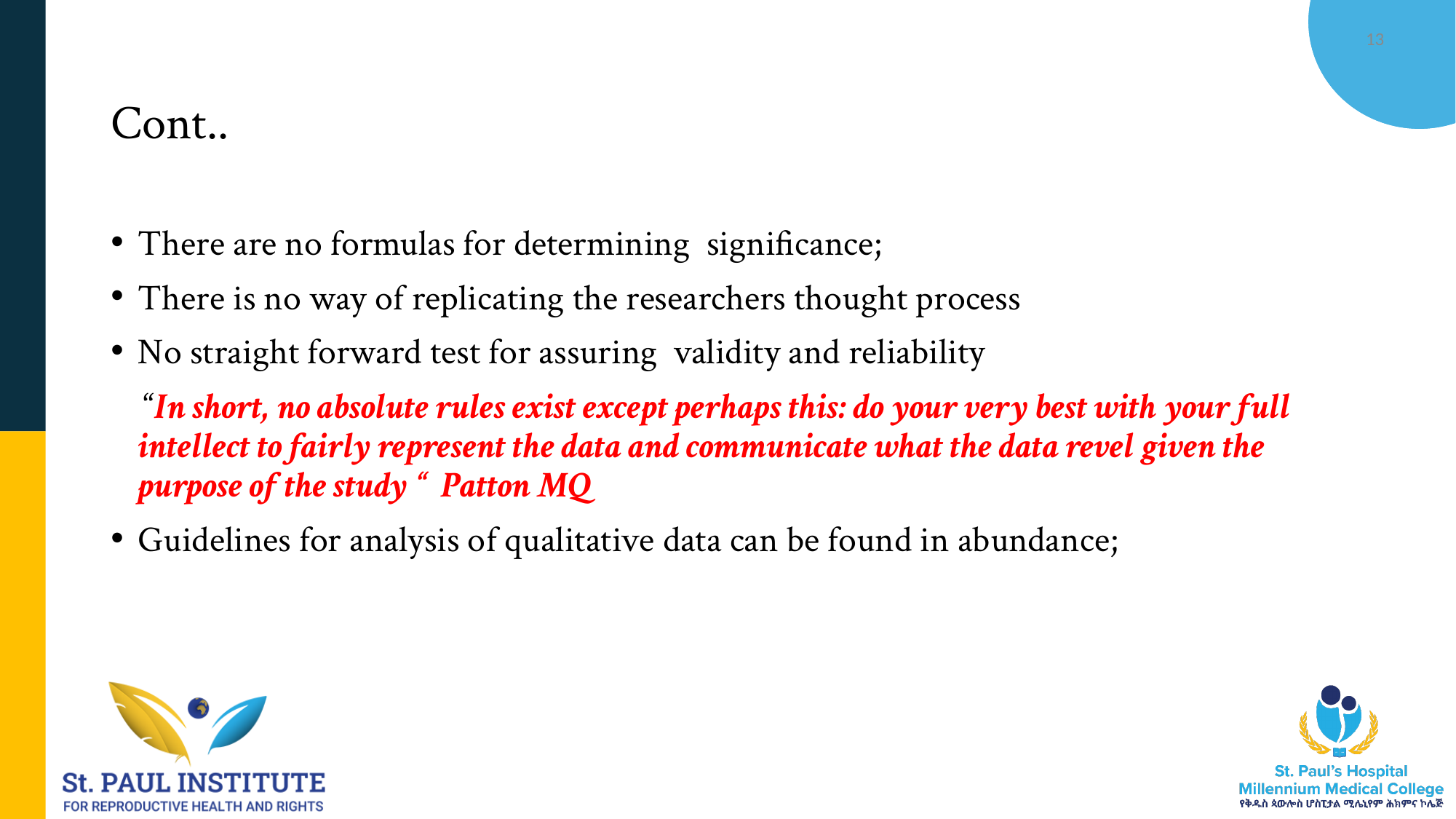

12/19/2025
M. Molla, SPIRHR

13
# Cont..
There are no formulas for determining  significance;
There is no way of replicating the researchers thought process
No straight forward test for assuring  validity and reliability
    “In short, no absolute rules exist except perhaps this: do your very best with your full intellect to fairly represent the data and communicate what the data revel given the purpose of the study “  Patton MQ
Guidelines for analysis of qualitative data can be found in abundance;